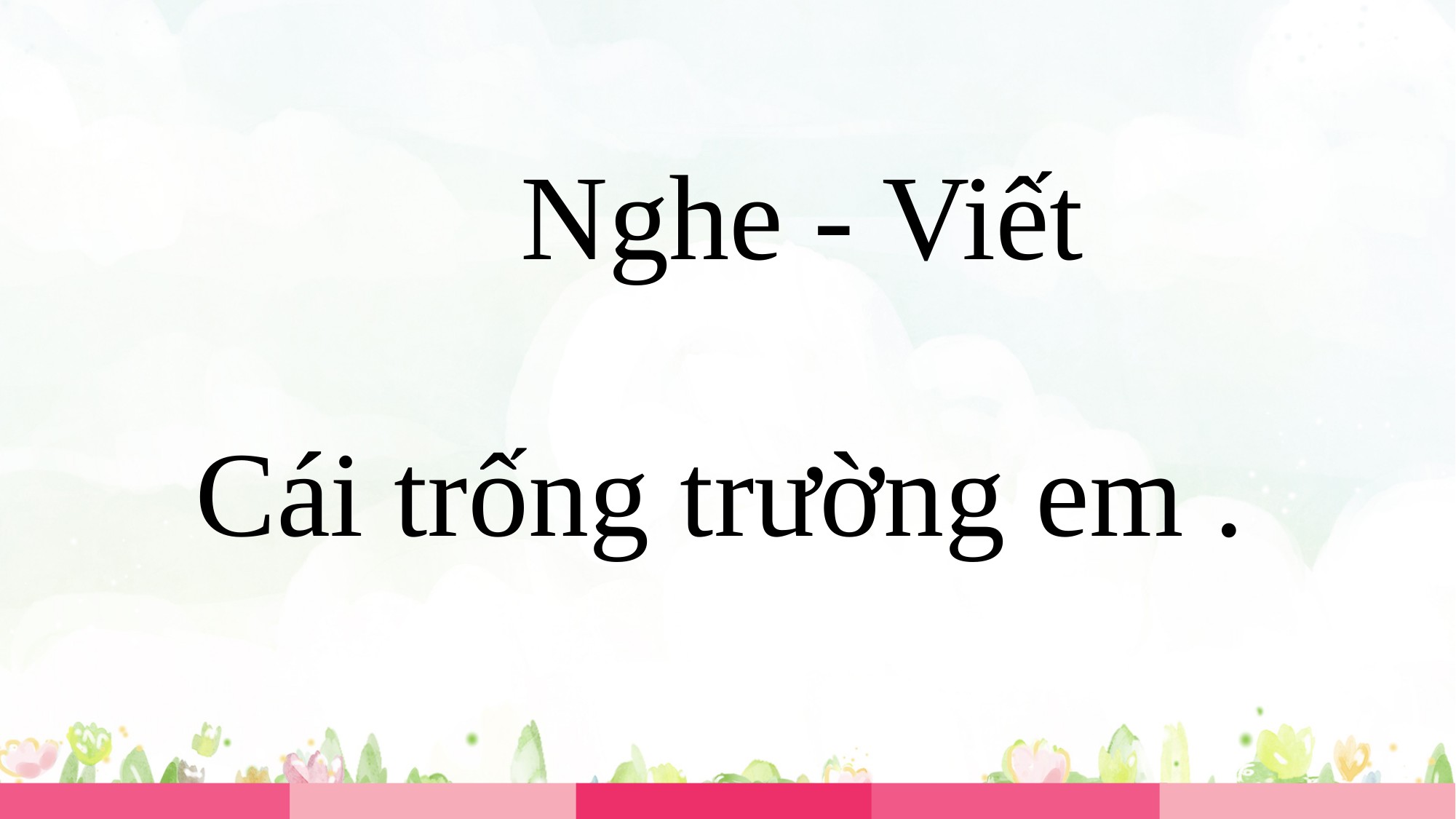

Nghe - Viết
Cái trống trường em .